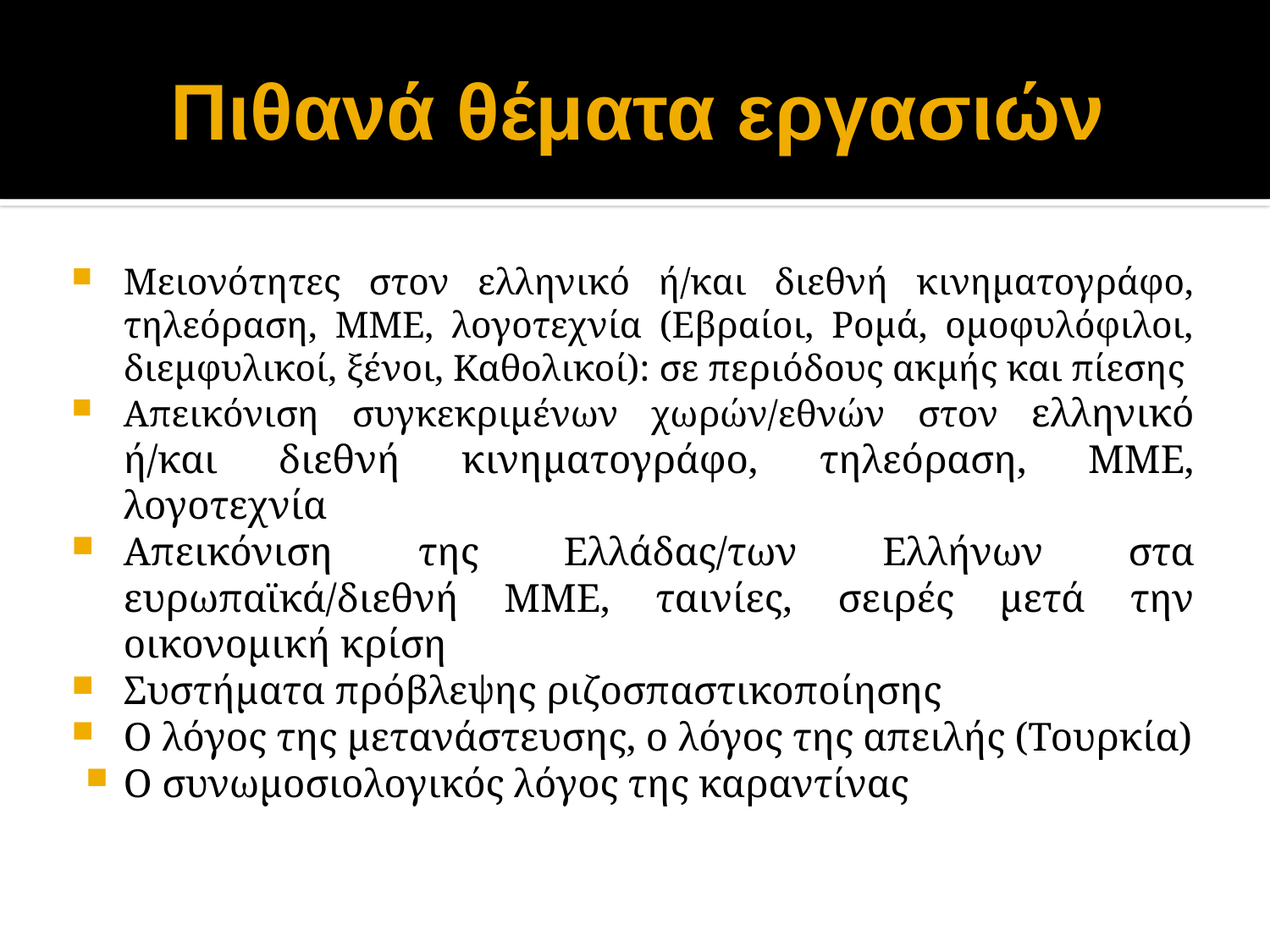

# Πιθανά θέματα εργασιών
Μειονότητες στον ελληνικό ή/και διεθνή κινηματογράφο, τηλεόραση, ΜΜΕ, λογοτεχνία (Εβραίοι, Ρομά, ομοφυλόφιλοι, διεμφυλικοί, ξένοι, Καθολικοί): σε περιόδους ακμής και πίεσης
Απεικόνιση συγκεκριμένων χωρών/εθνών στον ελληνικό ή/και διεθνή κινηματογράφο, τηλεόραση, ΜΜΕ, λογοτεχνία
Απεικόνιση της Ελλάδας/των Ελλήνων στα ευρωπαϊκά/διεθνή ΜΜΕ, ταινίες, σειρές μετά την οικονομική κρίση
Συστήματα πρόβλεψης ριζοσπαστικοποίησης
Ο λόγος της μετανάστευσης, ο λόγος της απειλής (Τουρκία)
Ο συνωμοσιολογικός λόγος της καραντίνας